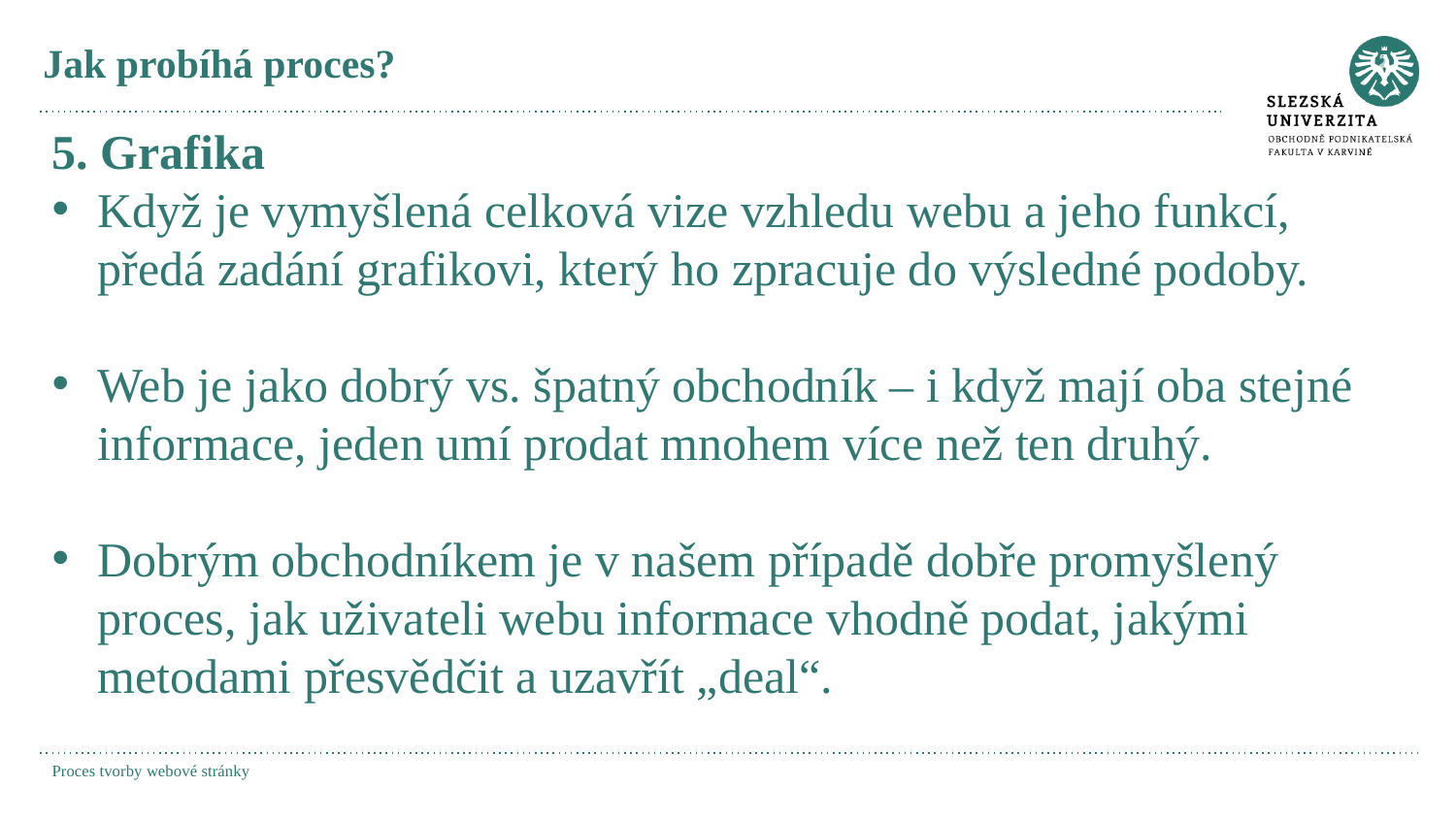

# Jak probíhá proces?
5. Grafika
Když je vymyšlená celková vize vzhledu webu a jeho funkcí, předá zadání grafikovi, který ho zpracuje do výsledné podoby.

Web je jako dobrý vs. špatný obchodník – i když mají oba stejné informace, jeden umí prodat mnohem více než ten druhý.
Dobrým obchodníkem je v našem případě dobře promyšlený proces, jak uživateli webu informace vhodně podat, jakými metodami přesvědčit a uzavřít „deal“.

Proces tvorby webové stránky